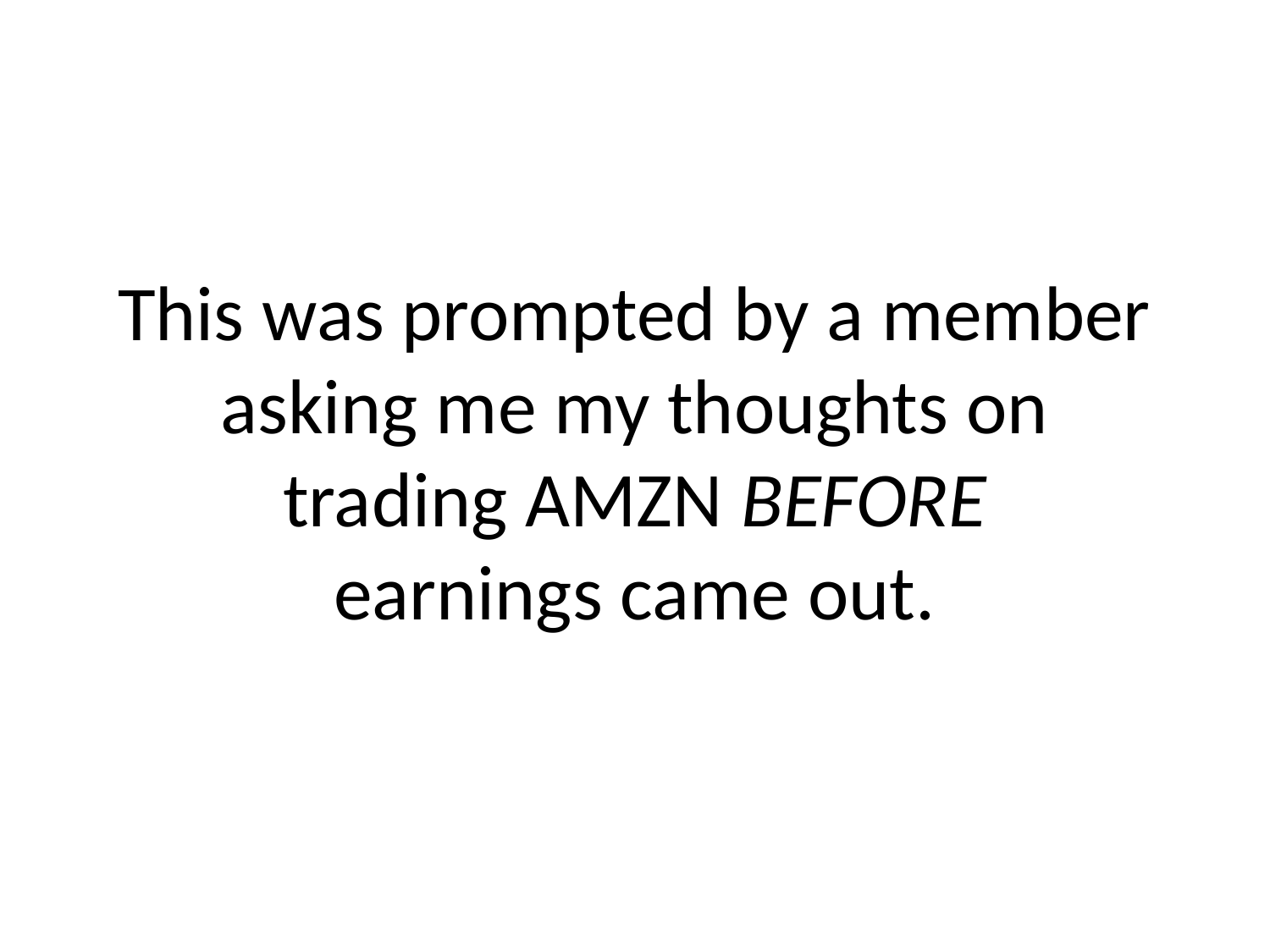

# This was prompted by a member asking me my thoughts on trading AMZN BEFORE earnings came out.